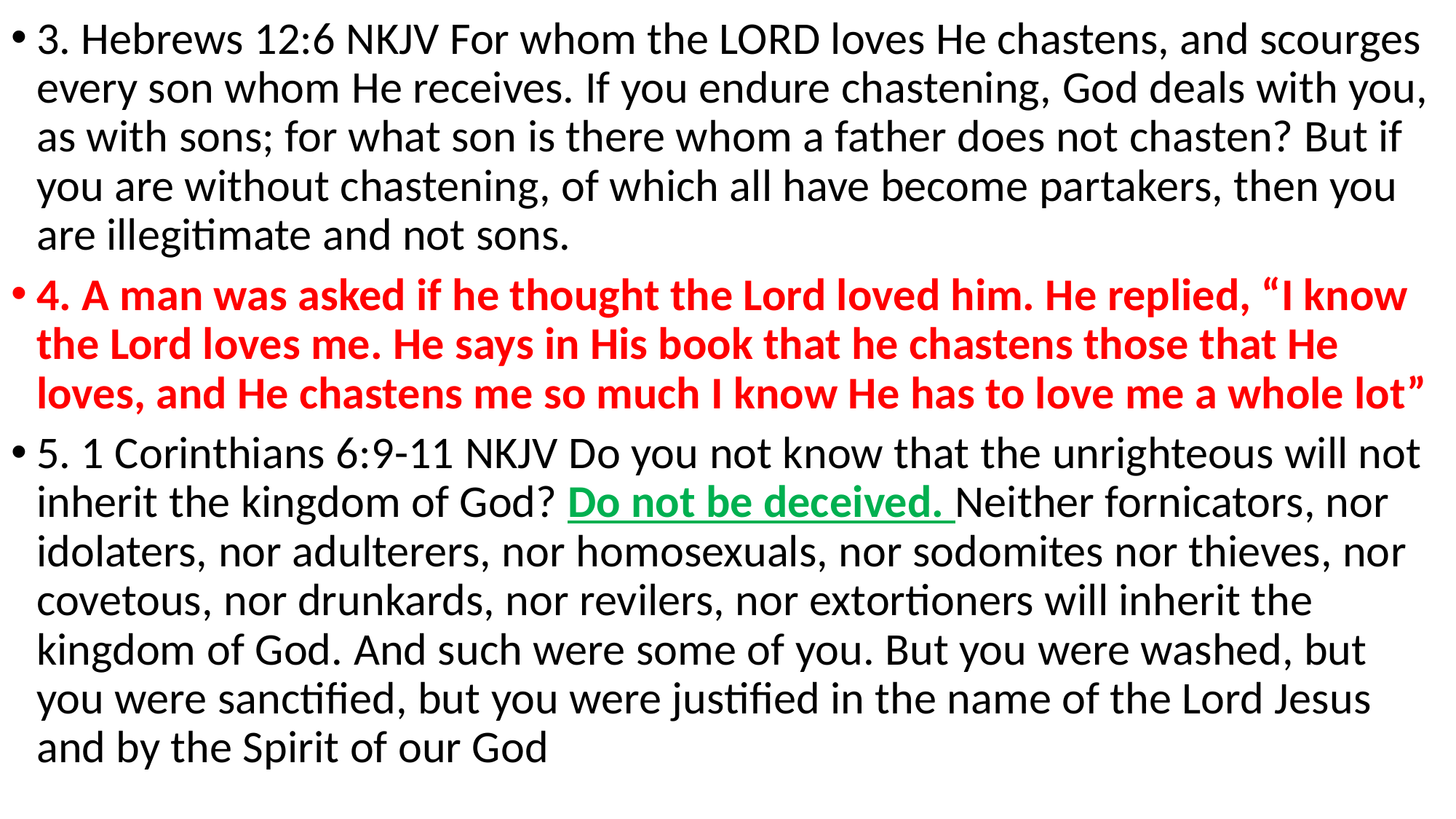

3. Hebrews 12:6 NKJV For whom the LORD loves He chastens, and scourges every son whom He receives. If you endure chastening, God deals with you, as with sons; for what son is there whom a father does not chasten? But if you are without chastening, of which all have become partakers, then you are illegitimate and not sons.
4. A man was asked if he thought the Lord loved him. He replied, “I know the Lord loves me. He says in His book that he chastens those that He loves, and He chastens me so much I know He has to love me a whole lot”
5. 1 Corinthians 6:9-11 NKJV Do you not know that the unrighteous will not inherit the kingdom of God? Do not be deceived. Neither fornicators, nor idolaters, nor adulterers, nor homosexuals, nor sodomites nor thieves, nor covetous, nor drunkards, nor revilers, nor extortioners will inherit the kingdom of God. And such were some of you. But you were washed, but you were sanctified, but you were justified in the name of the Lord Jesus and by the Spirit of our God